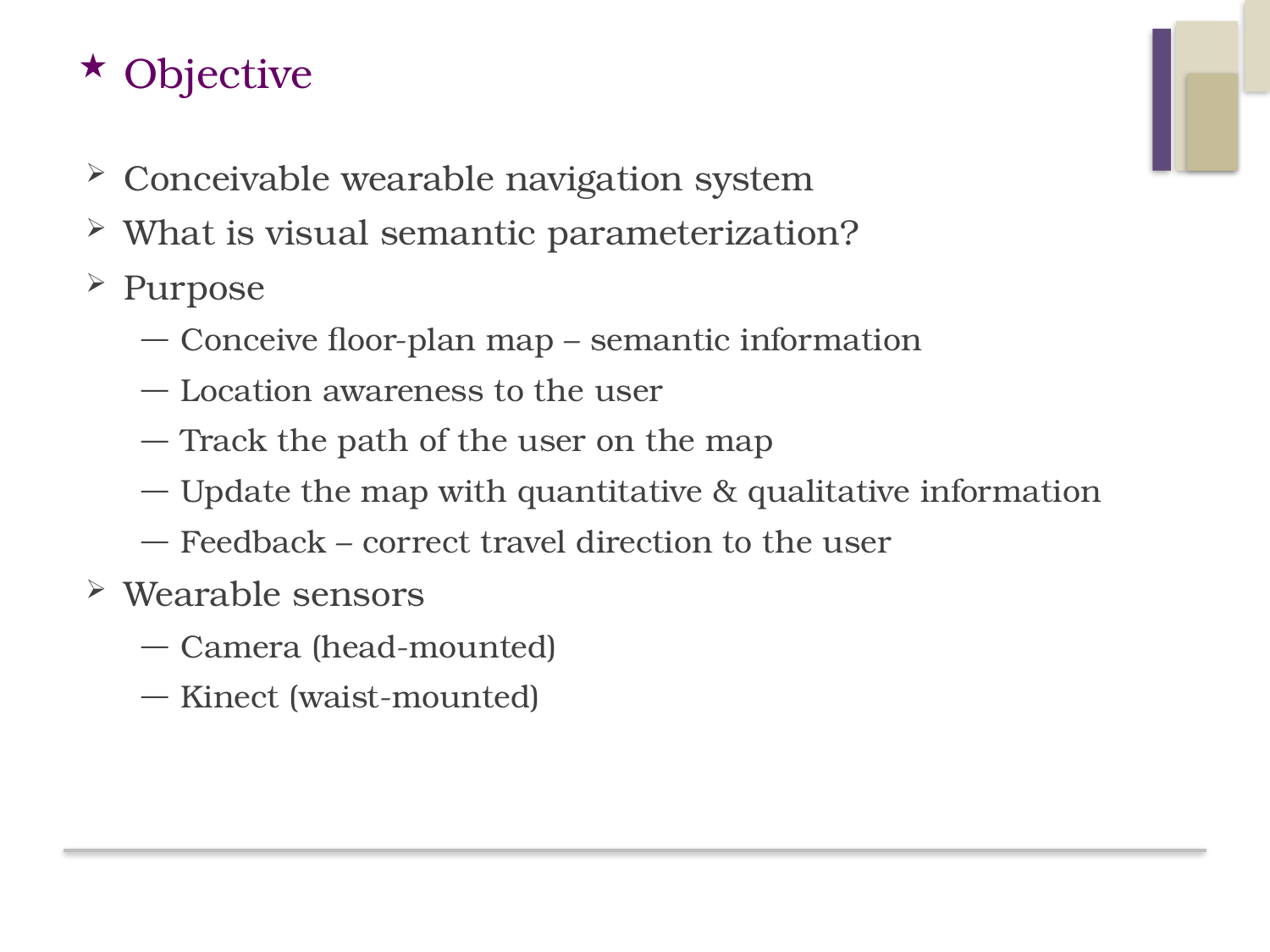

# Objective
Conceivable wearable navigation system
What is visual semantic parameterization?
Purpose
Conceive floor-plan map – semantic information
Location awareness to the user
Track the path of the user on the map
Update the map with quantitative & qualitative information
Feedback – correct travel direction to the user
Wearable sensors
Camera (head-mounted)
Kinect (waist-mounted)